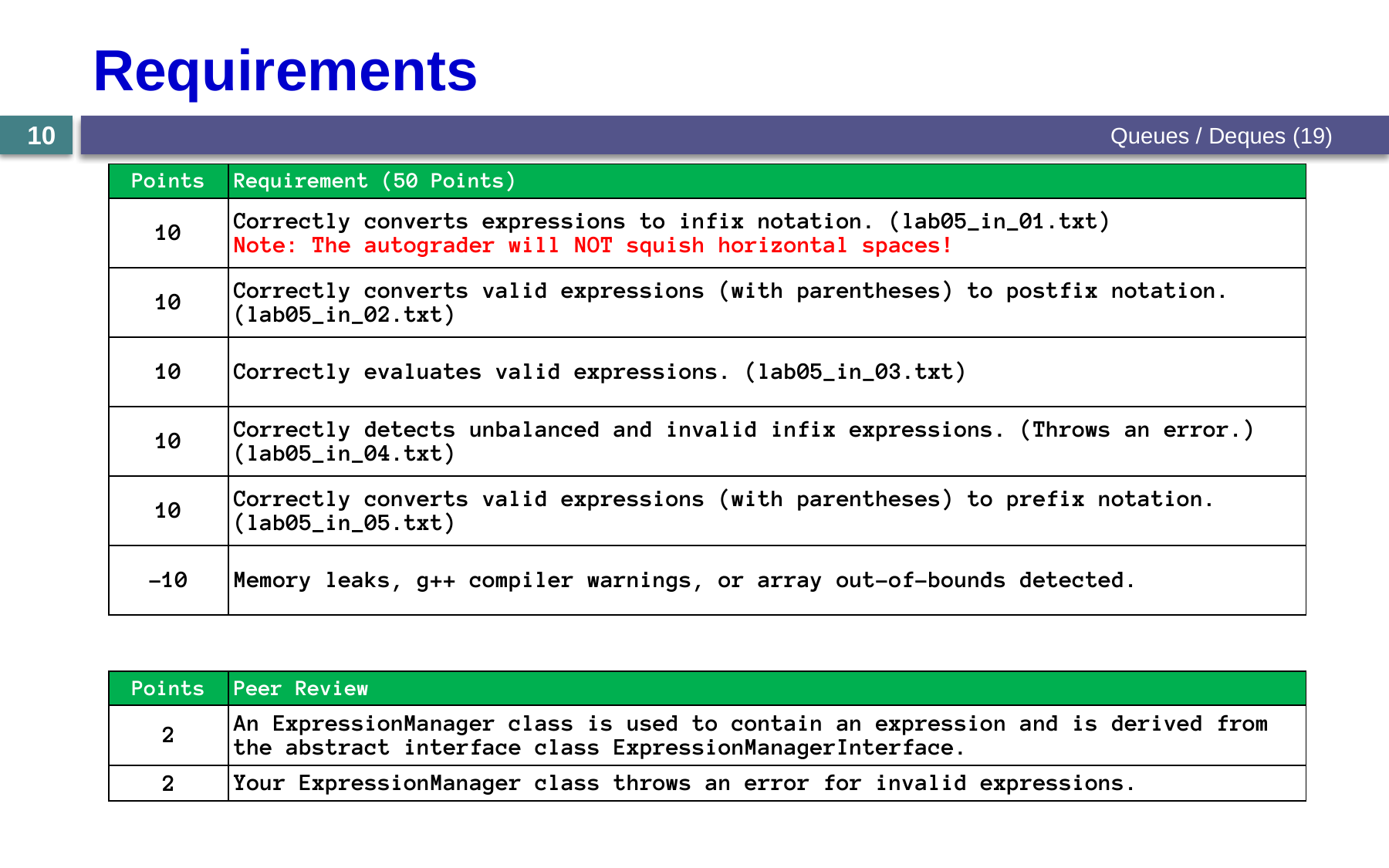

# Requirements
Queues / Deques (19)
10
| Points | Requirement (50 Points) |
| --- | --- |
| 10 | Correctly converts expressions to infix notation. (lab05\_in\_01.txt) Note: The autograder will NOT squish horizontal spaces! |
| 10 | Correctly converts valid expressions (with parentheses) to postfix notation. (lab05\_in\_02.txt) |
| 10 | Correctly evaluates valid expressions. (lab05\_in\_03.txt) |
| 10 | Correctly detects unbalanced and invalid infix expressions. (Throws an error.) (lab05\_in\_04.txt) |
| 10 | Correctly converts valid expressions (with parentheses) to prefix notation. (lab05\_in\_05.txt) |
| -10 | Memory leaks, g++ compiler warnings, or array out-of-bounds detected. |
| Points | Peer Review |
| --- | --- |
| 2 | An ExpressionManager class is used to contain an expression and is derived from the abstract interface class ExpressionManagerInterface. |
| 2 | Your ExpressionManager class throws an error for invalid expressions. |